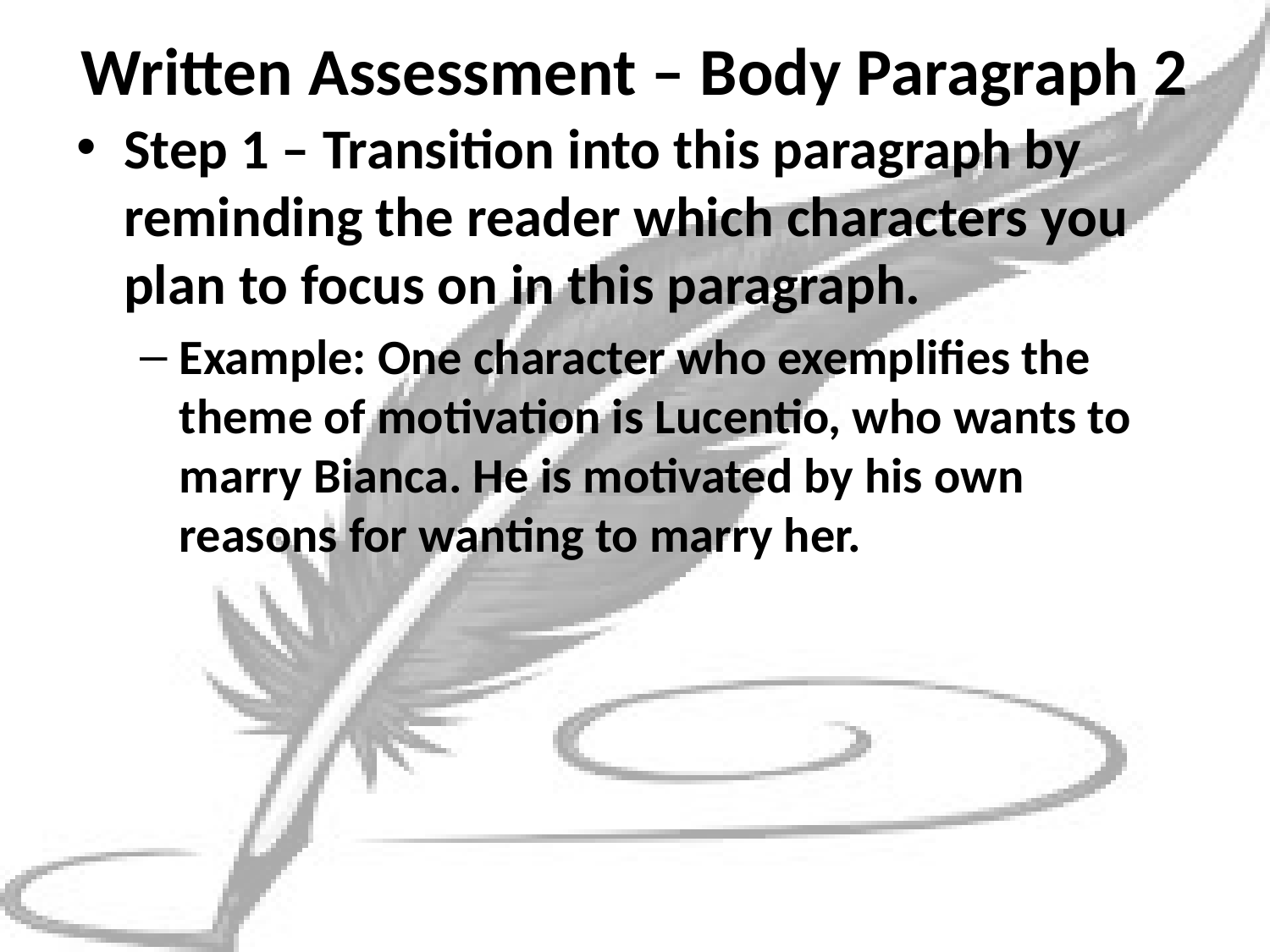

# Written Assessment – Body Paragraph 2
Step 1 – Transition into this paragraph by reminding the reader which characters you plan to focus on in this paragraph.
Example: One character who exemplifies the theme of motivation is Lucentio, who wants to marry Bianca. He is motivated by his own reasons for wanting to marry her.